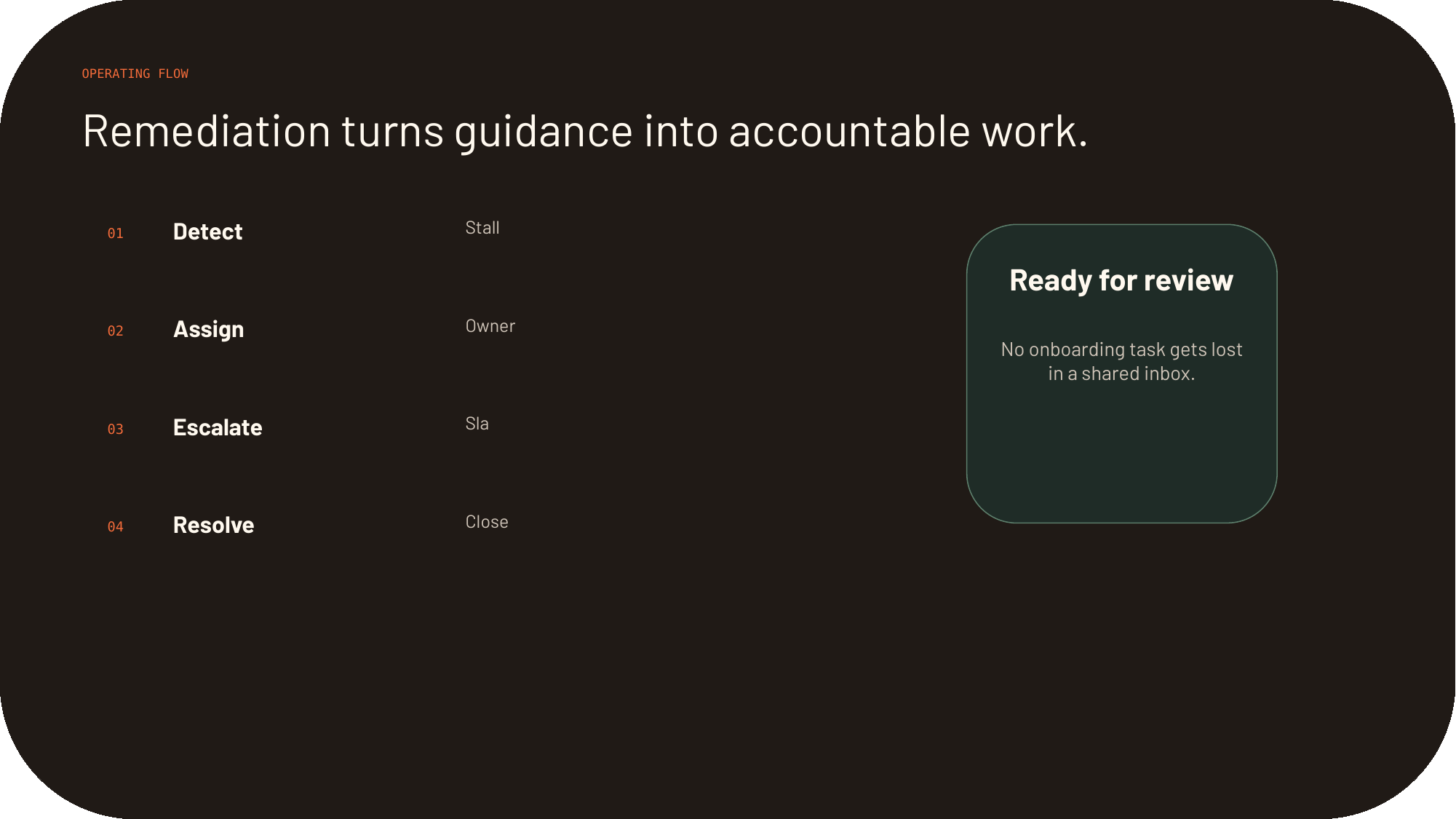

OPERATING FLOW
Remediation turns guidance into accountable work.
Detect
Stall
01

Ready for review
Assign
Owner
02
No onboarding task gets lost in a shared inbox.
Escalate
Sla
03
Resolve
Close
04